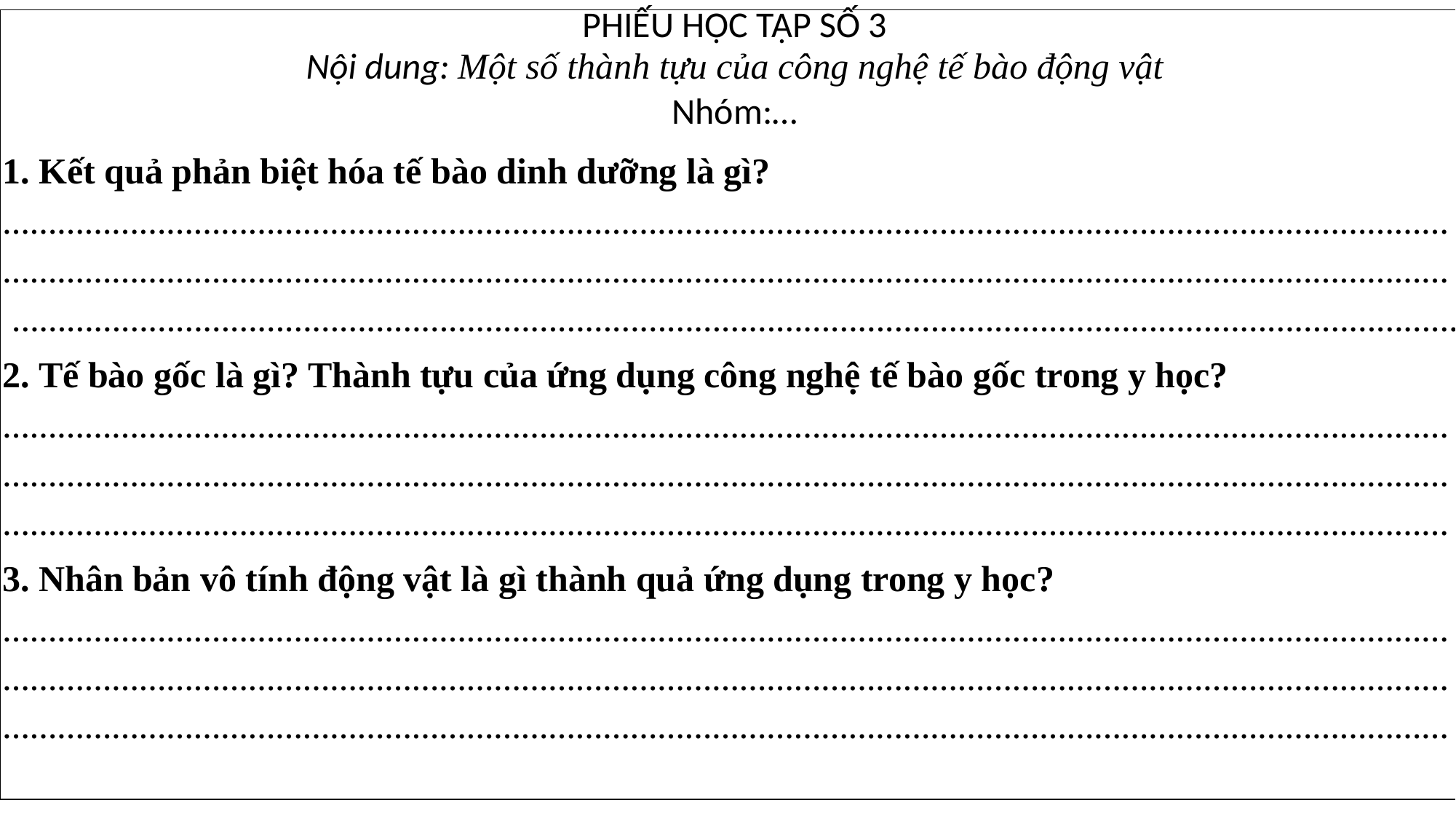

| PHIẾU HỌC TẬP SỐ 3 Nội dung: Một số thành tựu của công nghệ tế bào động vật Nhóm:… 1. Kết quả phản biệt hóa tế bào dinh dưỡng là gì? …………………………………………………………………………………………………………………………………………… …………………………………………………………………………………………………………………………………………… …………………………………………………………………………………………………………………………………………… 2. Tế bào gốc là gì? Thành tựu của ứng dụng công nghệ tế bào gốc trong y học? …………………………………………………………………………………………………………………………………………… …………………………………………………………………………………………………………………………………………… …………………………………………………………………………………………………………………………………………… 3. Nhân bản vô tính động vật là gì thành quả ứng dụng trong y học? …………………………………………………………………………………………………………………………………………… …………………………………………………………………………………………………………………………………………… …………………………………………………………………………………………………………………………………………… |
| --- |